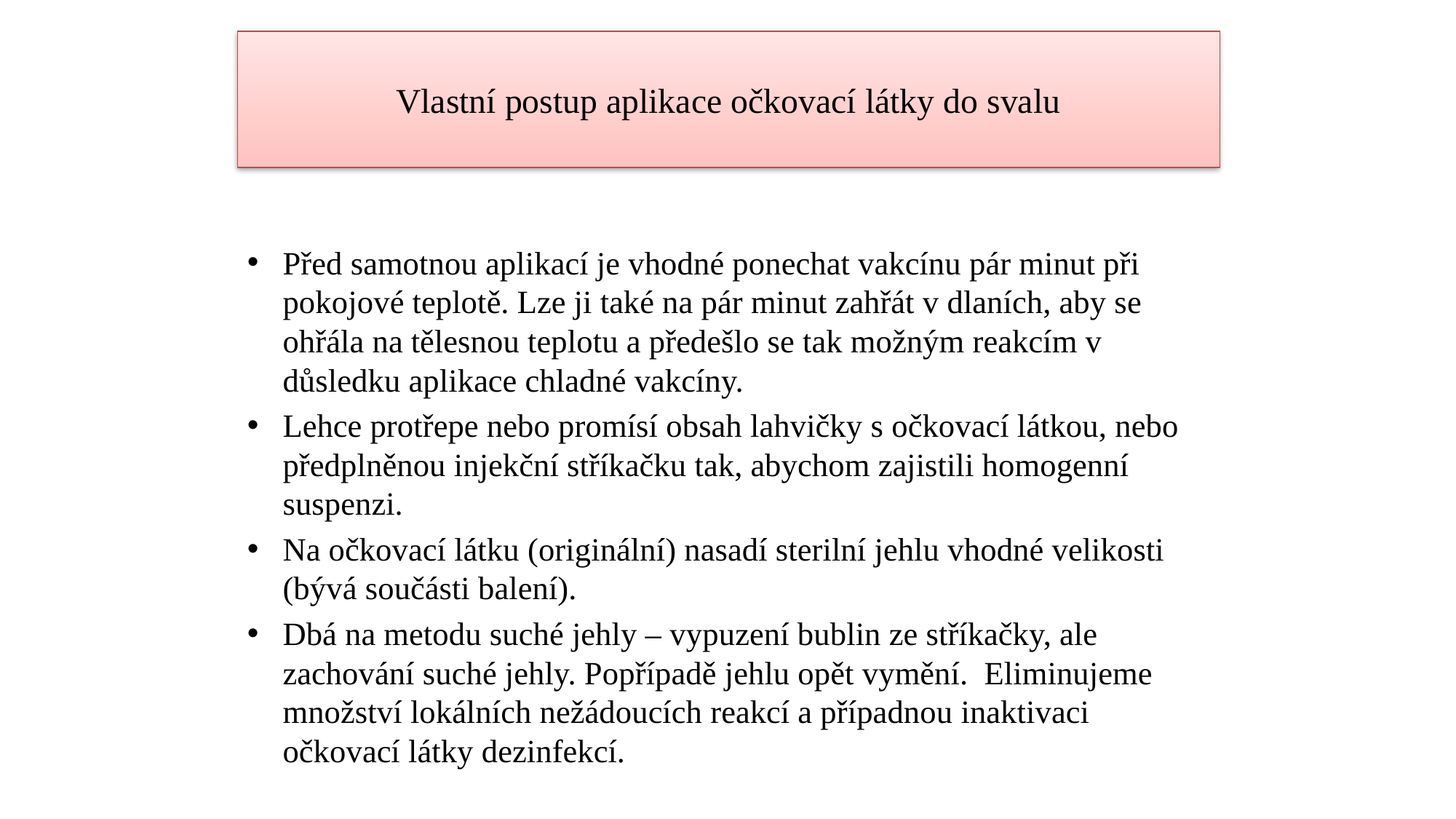

# Vlastní postup aplikace očkovací látky do svalu

Před samotnou aplikací je vhodné ponechat vakcínu pár minut při pokojové teplotě. Lze ji také na pár minut zahřát v dlaních, aby se ohřála na tělesnou teplotu a předešlo se tak možným reakcím v důsledku aplikace chladné vakcíny.
Lehce protřepe nebo promísí obsah lahvičky s očkovací látkou, nebo předplněnou injekční stříkačku tak, abychom zajistili homogenní suspenzi.
Na očkovací látku (originální) nasadí sterilní jehlu vhodné velikosti (bývá součásti balení).
Dbá na metodu suché jehly – vypuzení bublin ze stříkačky, ale zachování suché jehly. Popřípadě jehlu opět vymění.  Eliminujeme množství lokálních nežádoucích reakcí a případnou inaktivaci očkovací látky dezinfekcí.